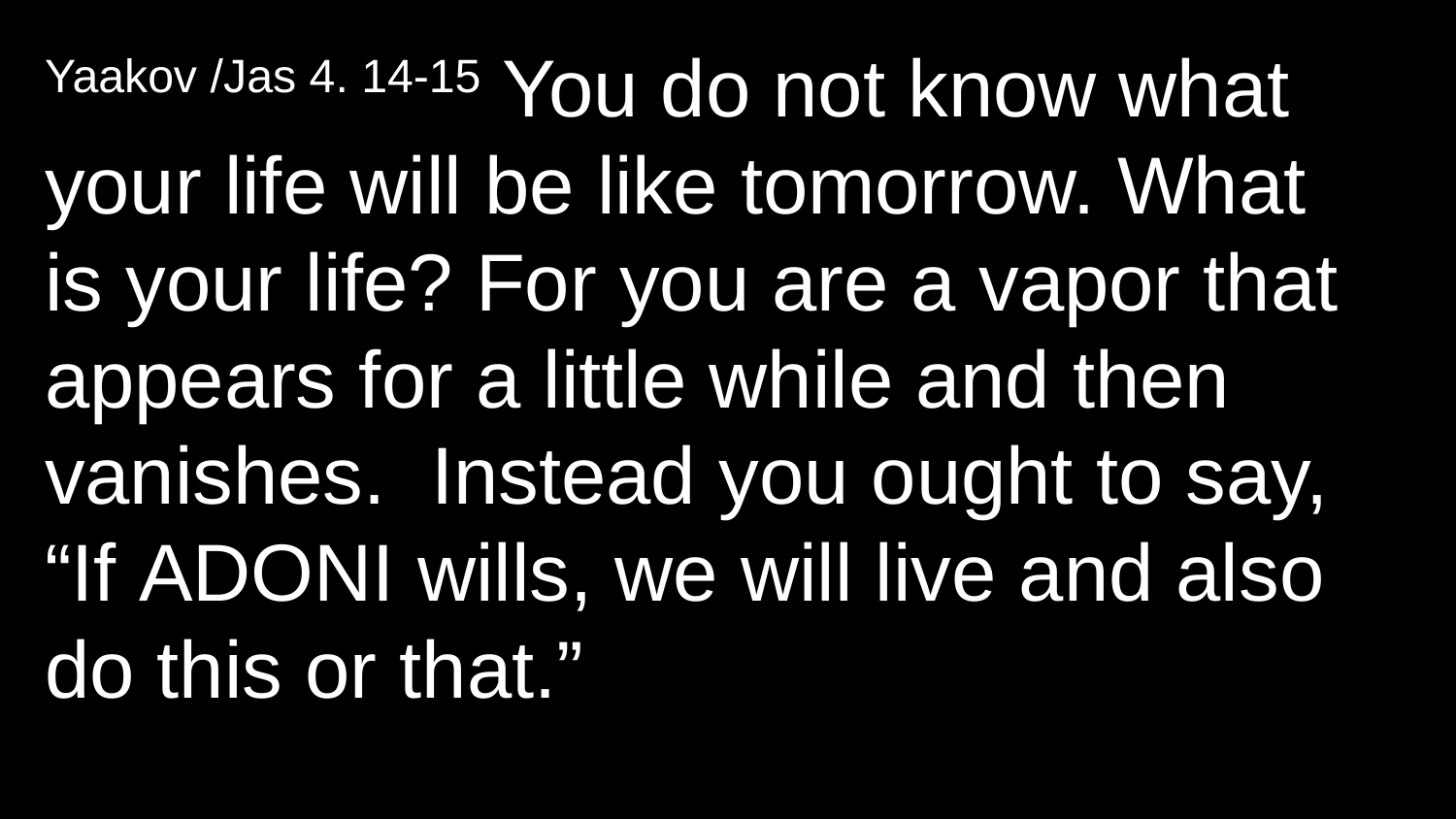

Yaakov /Jas 4. 14-15 You do not know what your life will be like tomorrow. What is your life? For you are a vapor that appears for a little while and then vanishes.  Instead you ought to say, “If Adoni wills, we will live and also do this or that.”